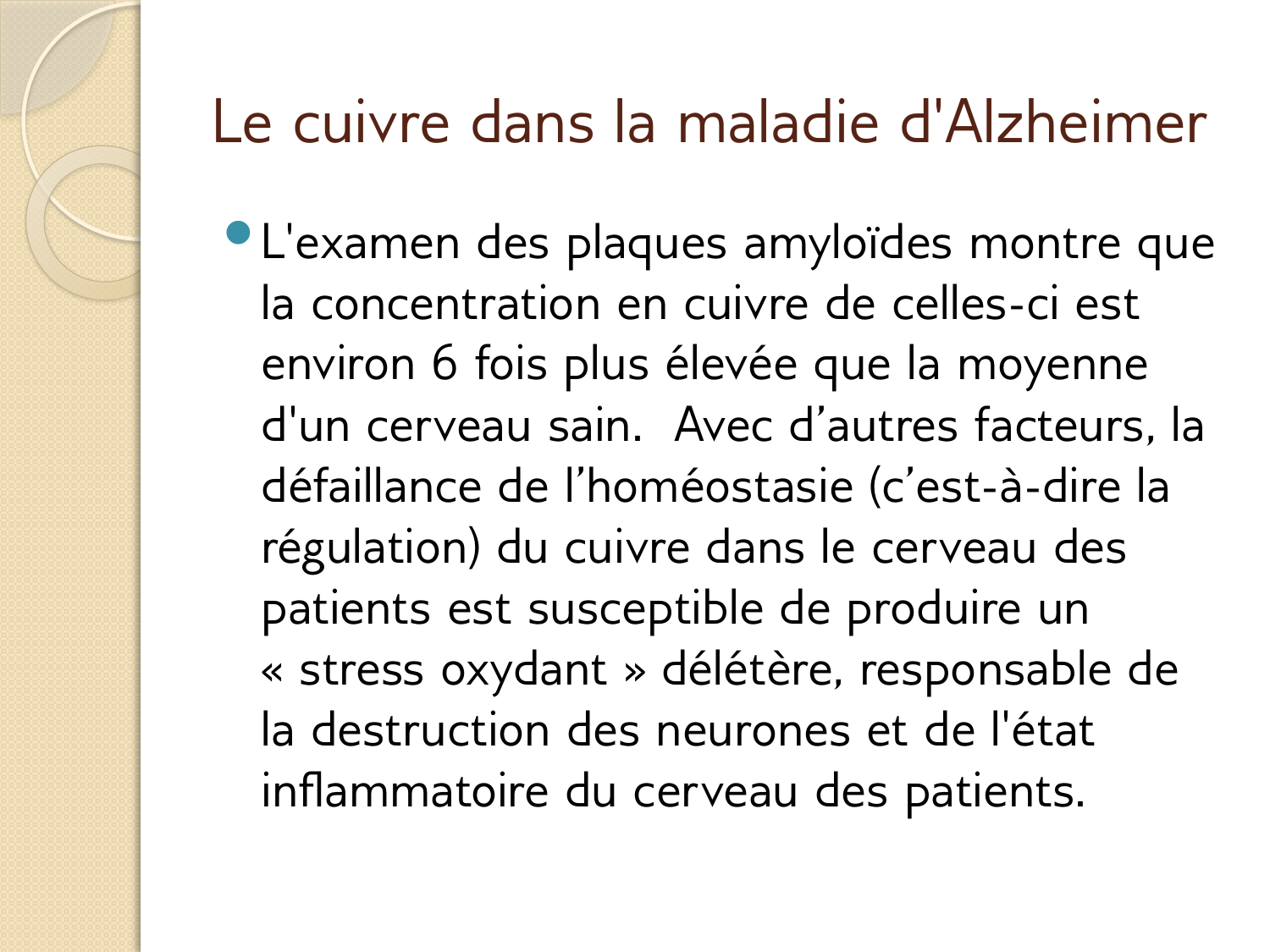

# Le cuivre dans la maladie d'Alzheimer
L'examen des plaques amyloïdes montre que la concentration en cuivre de celles-ci est environ 6 fois plus élevée que la moyenne d'un cerveau sain.  Avec d’autres facteurs, la défaillance de l’homéostasie (c’est-à-dire la régulation) du cuivre dans le cerveau des patients est susceptible de produire un « stress oxydant » délétère, responsable de la destruction des neurones et de l'état inflammatoire du cerveau des patients.